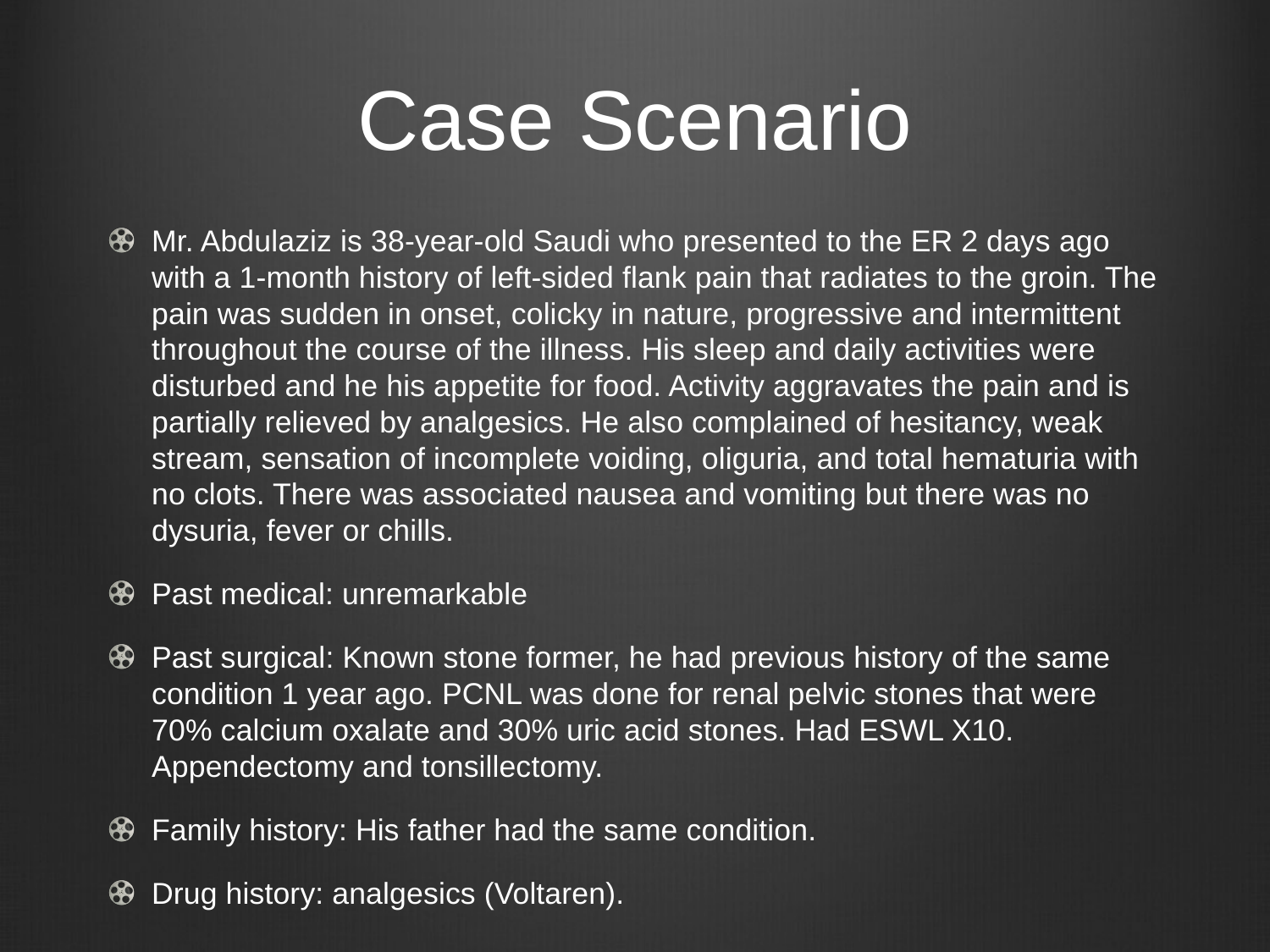

# Case Scenario
Mr. Abdulaziz is 38-year-old Saudi who presented to the ER 2 days ago with a 1-month history of left-sided flank pain that radiates to the groin. The pain was sudden in onset, colicky in nature, progressive and intermittent throughout the course of the illness. His sleep and daily activities were disturbed and he his appetite for food. Activity aggravates the pain and is partially relieved by analgesics. He also complained of hesitancy, weak stream, sensation of incomplete voiding, oliguria, and total hematuria with no clots. There was associated nausea and vomiting but there was no dysuria, fever or chills.
Past medical: unremarkable
Past surgical: Known stone former, he had previous history of the same condition 1 year ago. PCNL was done for renal pelvic stones that were 70% calcium oxalate and 30% uric acid stones. Had ESWL X10. Appendectomy and tonsillectomy.
Family history: His father had the same condition.
Drug history: analgesics (Voltaren).